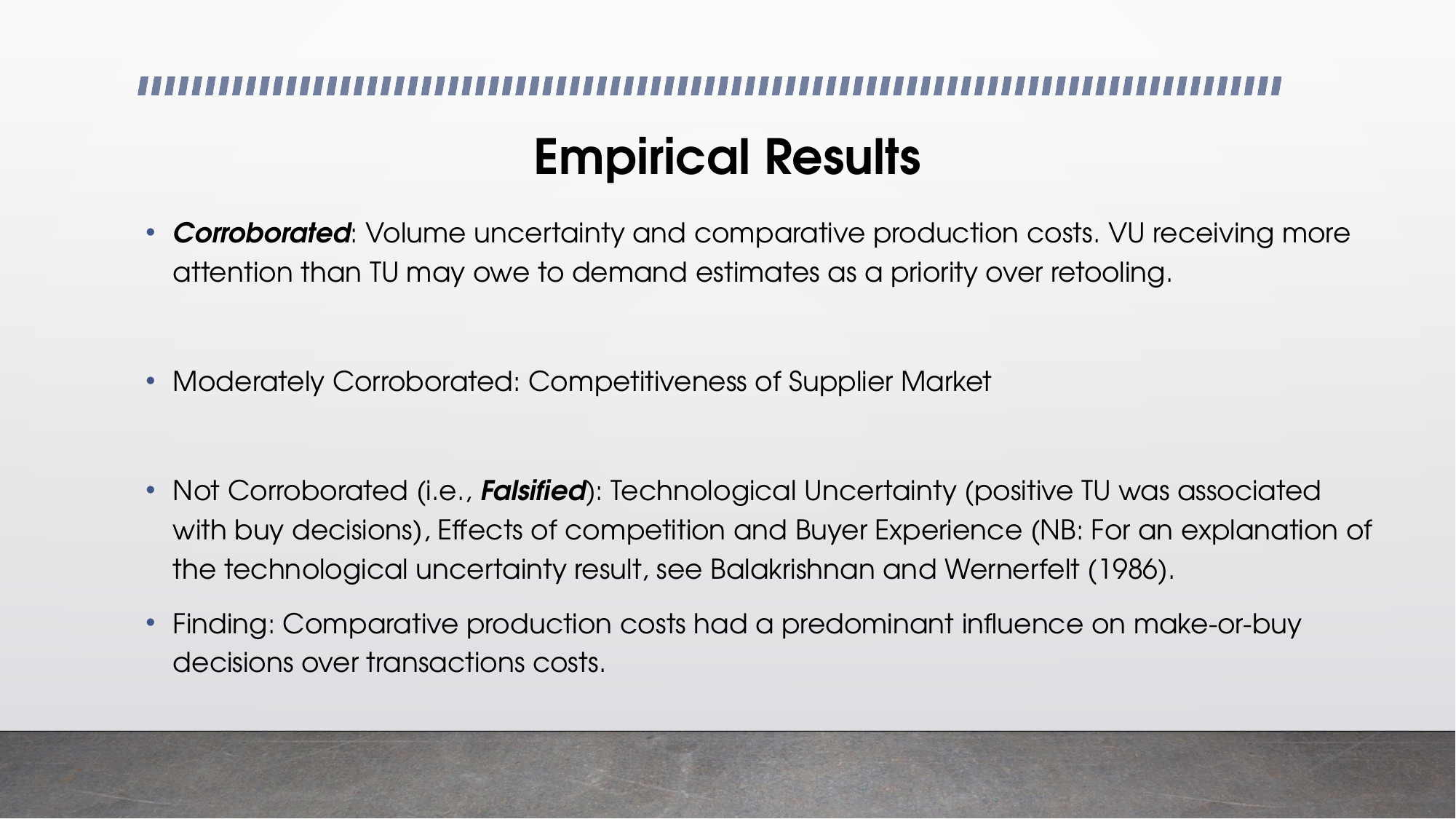

# Empirical Results
Corroborated: Volume uncertainty and comparative production costs. VU receiving more attention than TU may owe to demand estimates as a priority over retooling.

Moderately Corroborated: Competitiveness of Supplier Market

Not Corroborated (i.e., Falsified): Technological Uncertainty (positive TU was associated with buy decisions), Effects of competition and Buyer Experience (NB: For an explanation of the technological uncertainty result, see Balakrishnan and Wernerfelt (1986).
Finding: Comparative production costs had a predominant influence on make-or-buy decisions over transactions costs.